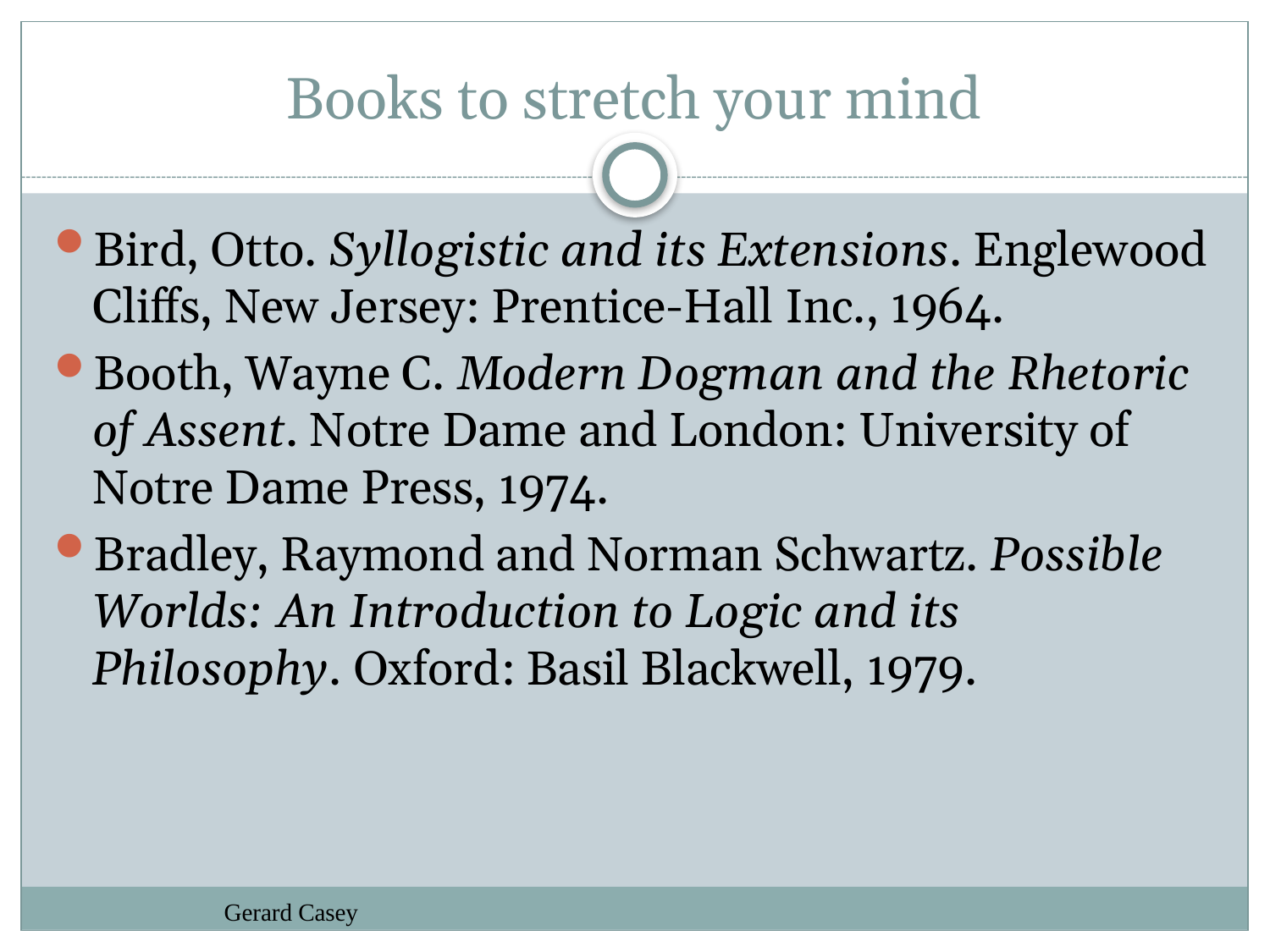

# Books to stretch your mind
Bird, Otto. Syllogistic and its Extensions. Englewood Cliffs, New Jersey: Prentice-Hall Inc., 1964.
Booth, Wayne C. Modern Dogman and the Rhetoric of Assent. Notre Dame and London: University of Notre Dame Press, 1974.
Bradley, Raymond and Norman Schwartz. Possible Worlds: An Introduction to Logic and its Philosophy. Oxford: Basil Blackwell, 1979.
Gerard Casey